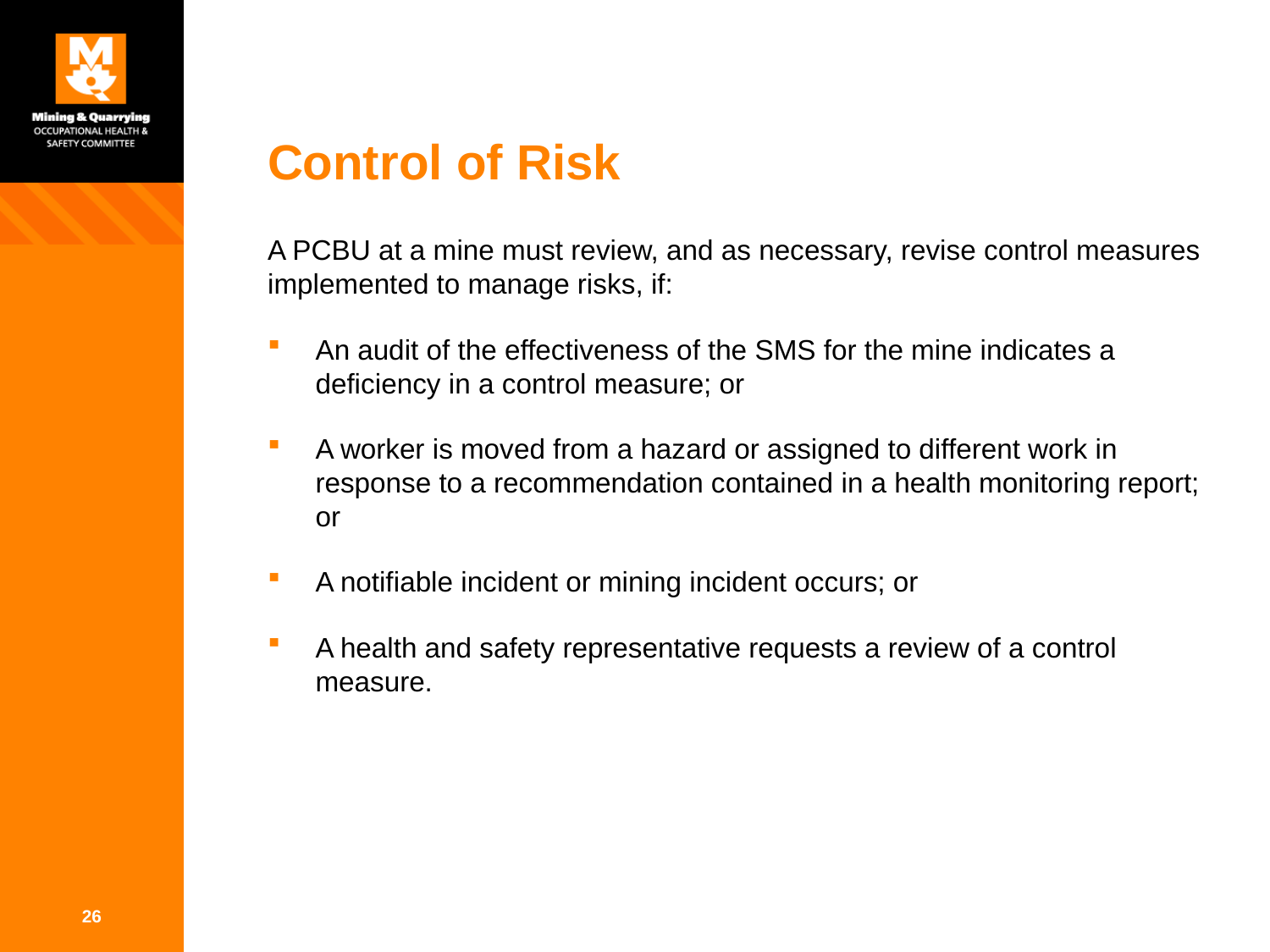

# Control of Risk
A PCBU at a mine must review, and as necessary, revise control measures implemented to manage risks, if:
An audit of the effectiveness of the SMS for the mine indicates a deficiency in a control measure; or
A worker is moved from a hazard or assigned to different work in response to a recommendation contained in a health monitoring report; or
A notifiable incident or mining incident occurs; or
A health and safety representative requests a review of a control measure.

26